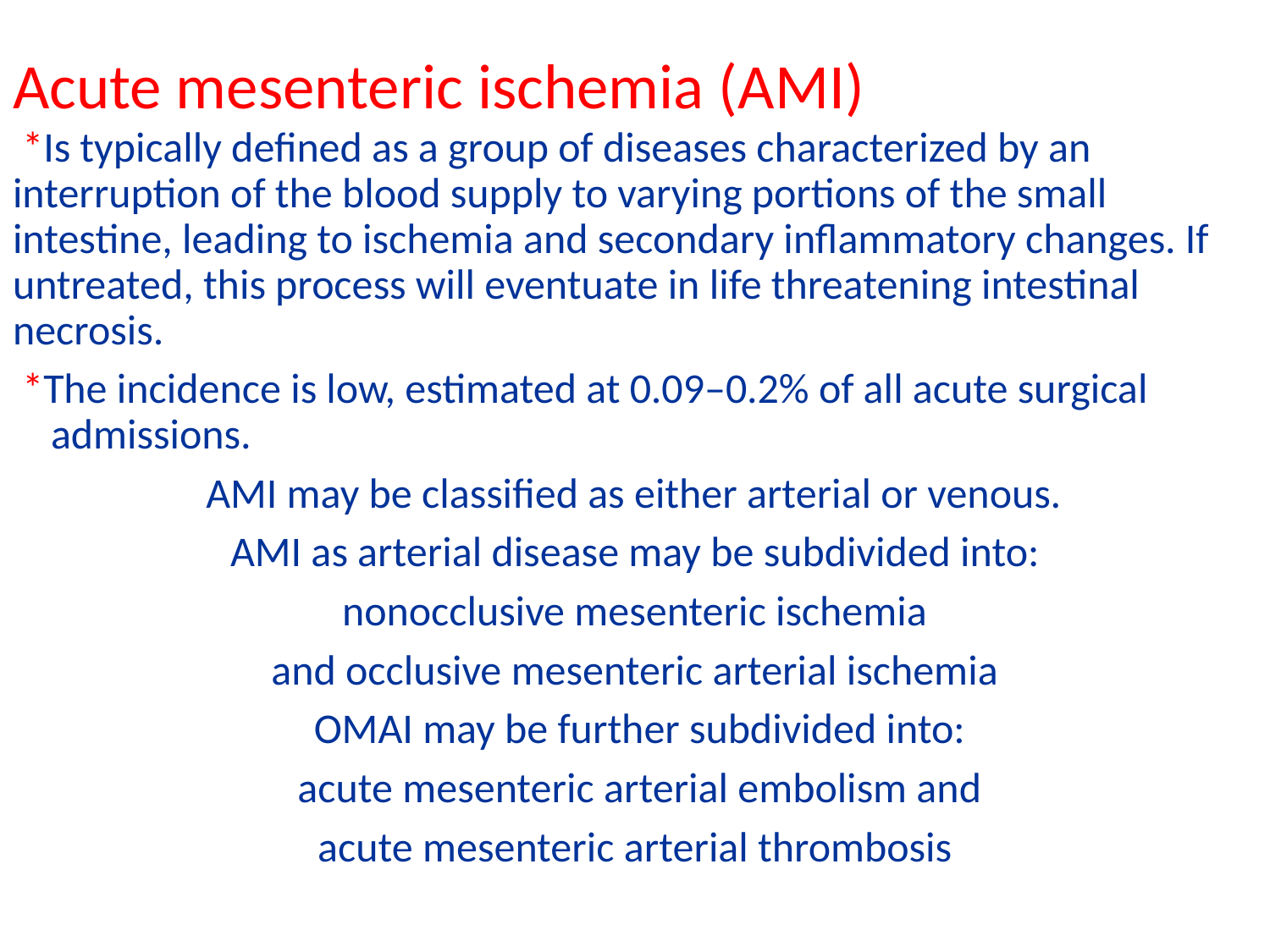

# Acute mesenteric ischemia (AMI)
 *Is typically defined as a group of diseases characterized by an interruption of the blood supply to varying portions of the small intestine, leading to ischemia and secondary inflammatory changes. If untreated, this process will eventuate in life threatening intestinal necrosis.
 *The incidence is low, estimated at 0.09–0.2% of all acute surgical                admissions.
 AMI may be classified as either arterial or venous.
AMI as arterial disease may be subdivided into:
 nonocclusive mesenteric ischemia
and occlusive mesenteric arterial ischemia
 OMAI may be further subdivided into:
 acute mesenteric arterial embolism and
 acute mesenteric arterial thrombosis